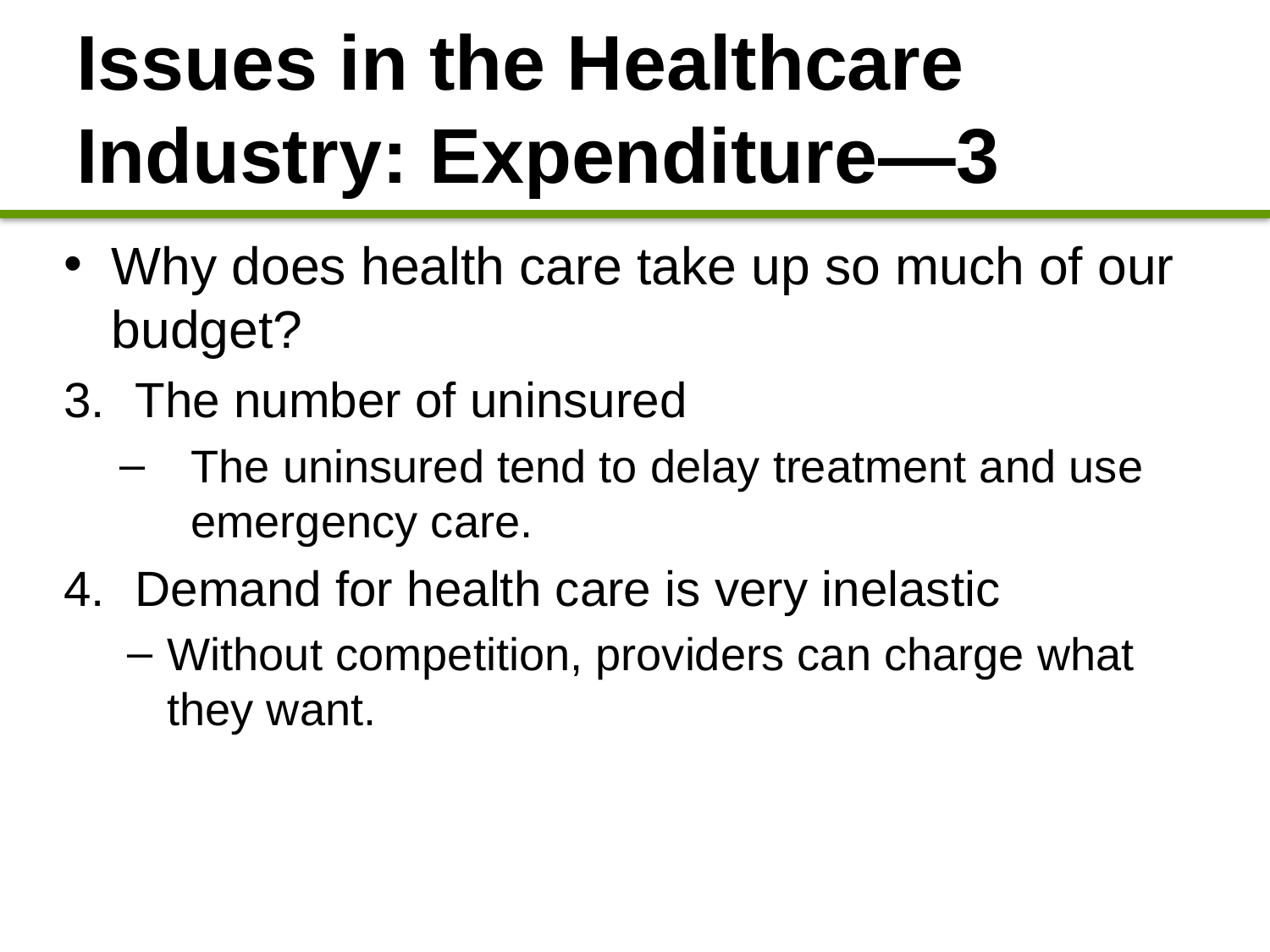

# Issues in the Healthcare Industry: Expenditure—3
Why does health care take up so much of our budget?
The number of uninsured
The uninsured tend to delay treatment and use emergency care.
Demand for health care is very inelastic
Without competition, providers can charge what they want.